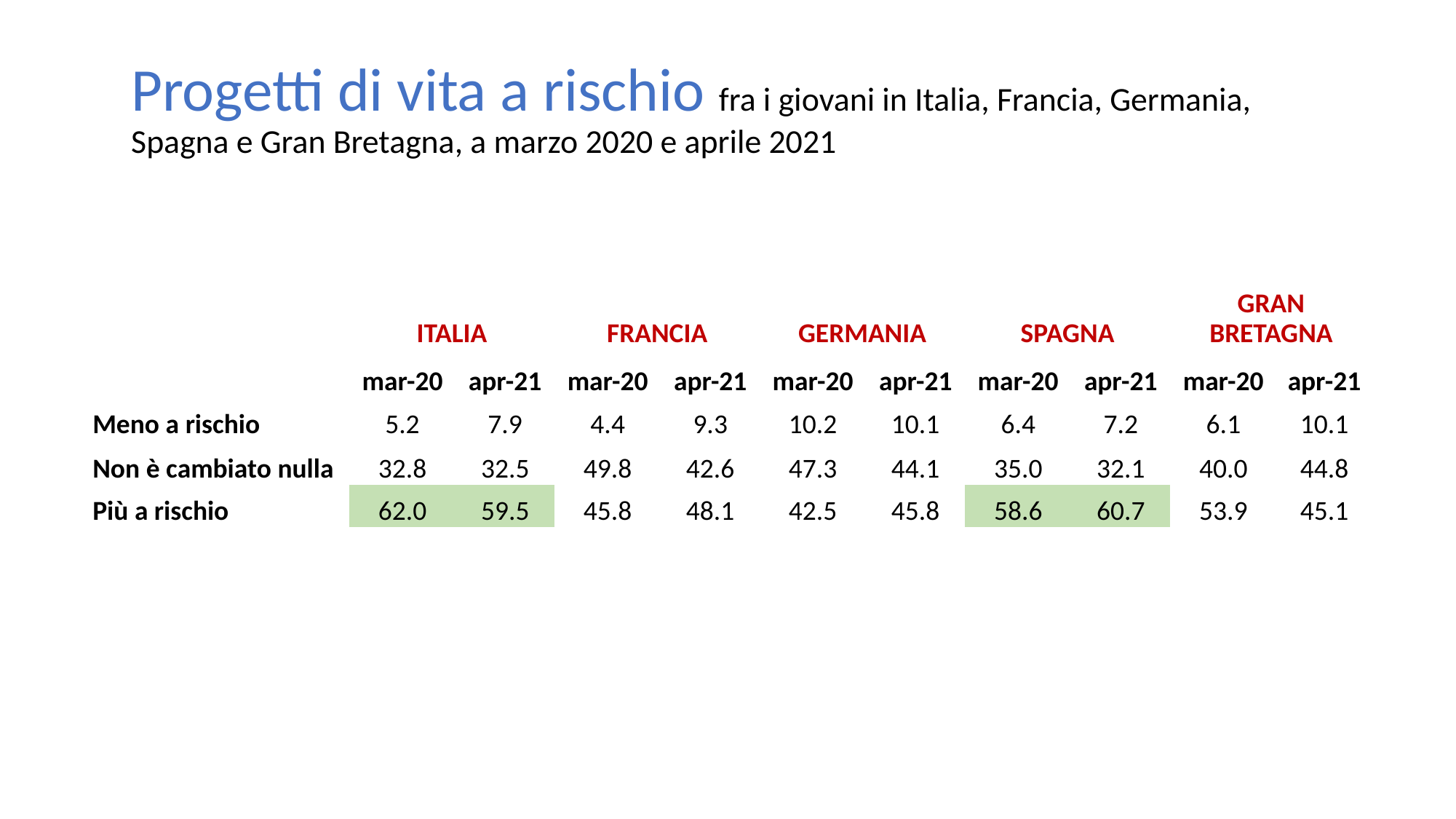

# Progetti di vita a rischio fra i giovani in Italia, Francia, Germania, Spagna e Gran Bretagna, a marzo 2020 e aprile 2021
|  | ITALIA |  | FRANCIA |  | GERMANIA |  | SPAGNA |  | GRAN BRETAGNA |  |
| --- | --- | --- | --- | --- | --- | --- | --- | --- | --- | --- |
|  | mar-20 | apr-21 | mar-20 | apr-21 | mar-20 | apr-21 | mar-20 | apr-21 | mar-20 | apr-21 |
| Meno a rischio | 5.2 | 7.9 | 4.4 | 9.3 | 10.2 | 10.1 | 6.4 | 7.2 | 6.1 | 10.1 |
| Non è cambiato nulla | 32.8 | 32.5 | 49.8 | 42.6 | 47.3 | 44.1 | 35.0 | 32.1 | 40.0 | 44.8 |
| Più a rischio | 62.0 | 59.5 | 45.8 | 48.1 | 42.5 | 45.8 | 58.6 | 60.7 | 53.9 | 45.1 |